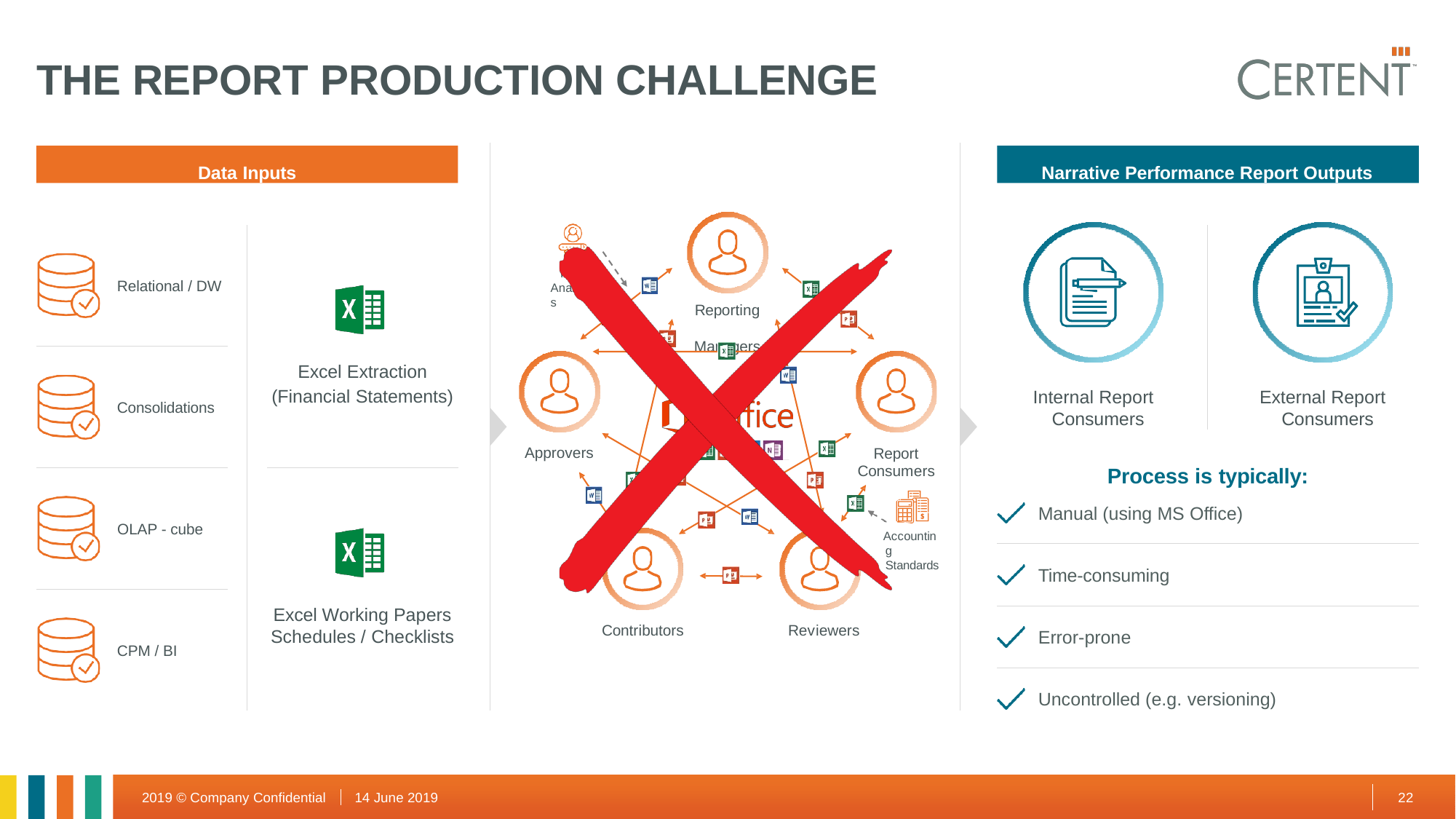

# THE REPORT PRODUCTION CHALLENGE

Data Inputs
Narrative Performance Report Outputs

Peer  Analysis

Relational / DW

Reporting  Managers

Excel Extraction
(Financial Statements)

Internal Report  Consumers
External Report  Consumers

Consolidations

Approvers
Report  Consumers
Process is typically:
Manual (using MS Office)

OLAP - cube
Accounting  Standards

Time-consuming

Excel Working Papers
Schedules / Checklists

Contributors
Reviewers
Error-prone

CPM / BI

Uncontrolled (e.g. versioning)

14 June 2019
22
2019 © Company Confidential